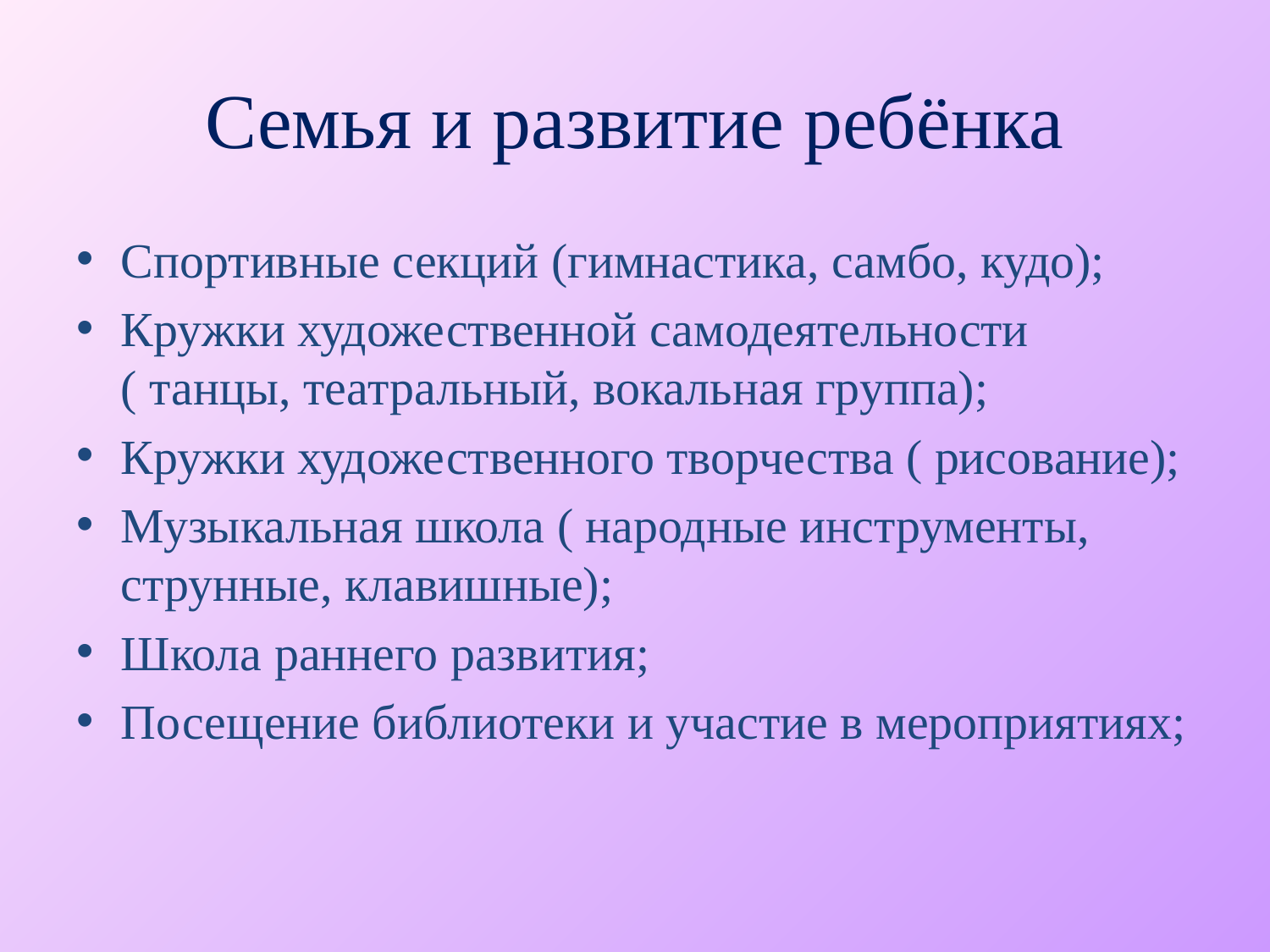

# Семья и развитие ребёнка
Спортивные секций (гимнастика, самбо, кудо);
Кружки художественной самодеятельности ( танцы, театральный, вокальная группа);
Кружки художественного творчества ( рисование);
Музыкальная школа ( народные инструменты, струнные, клавишные);
Школа раннего развития;
Посещение библиотеки и участие в мероприятиях;